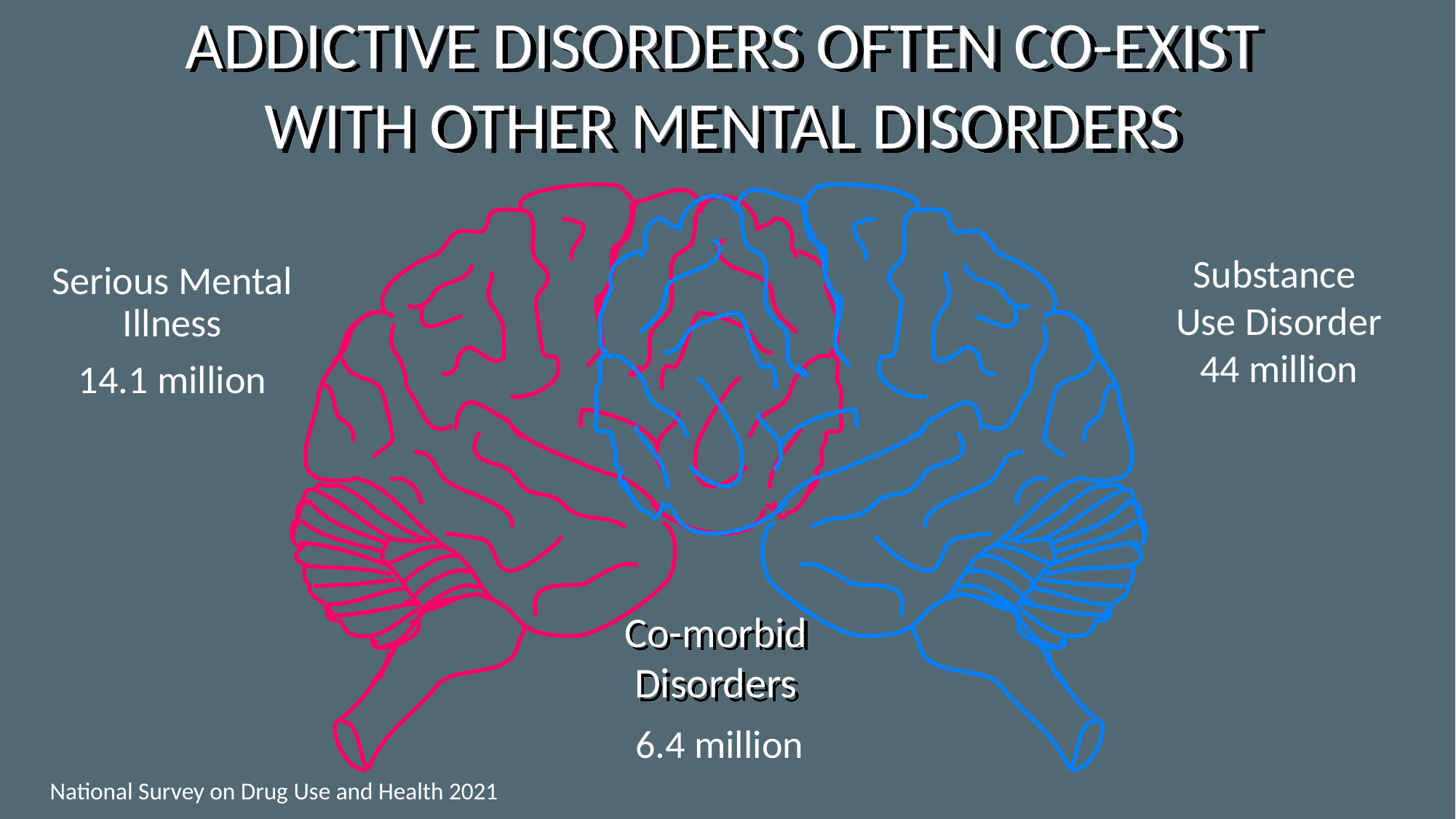

Addictive Disorders Often Co-Exist
With Other Mental Disorders

Substance
Use Disorder
44 million
Serious Mental Illness
14.1 million
Co-morbid
Disorders
6.4 million
National Survey on Drug Use and Health 2021
#